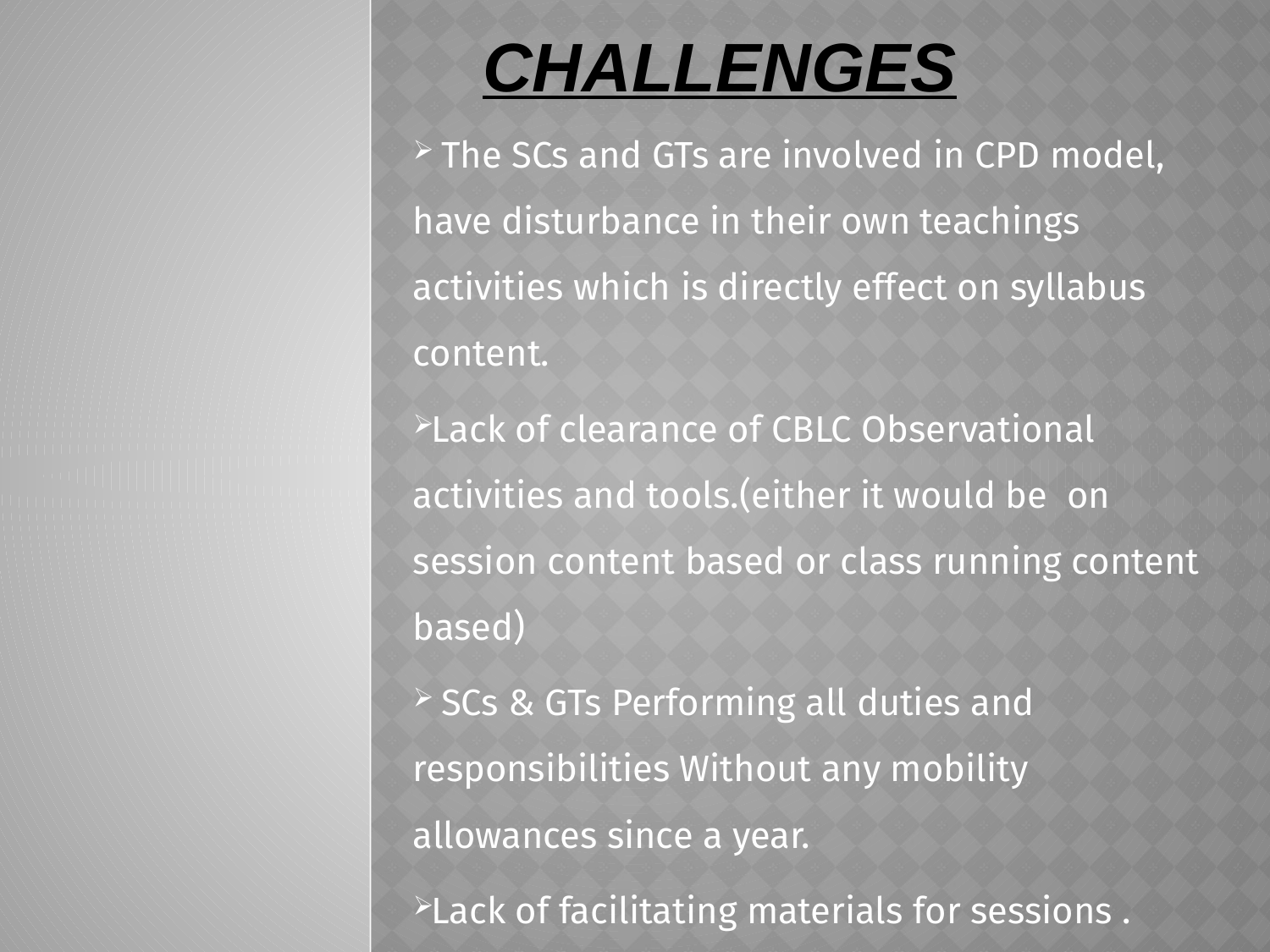

# Challenges
 The SCs and GTs are involved in CPD model, have disturbance in their own teachings activities which is directly effect on syllabus content.
Lack of clearance of CBLC Observational activities and tools.(either it would be  on session content based or class running content based)
 SCs & GTs Performing all duties and responsibilities Without any mobility allowances since a year.
Lack of facilitating materials for sessions .